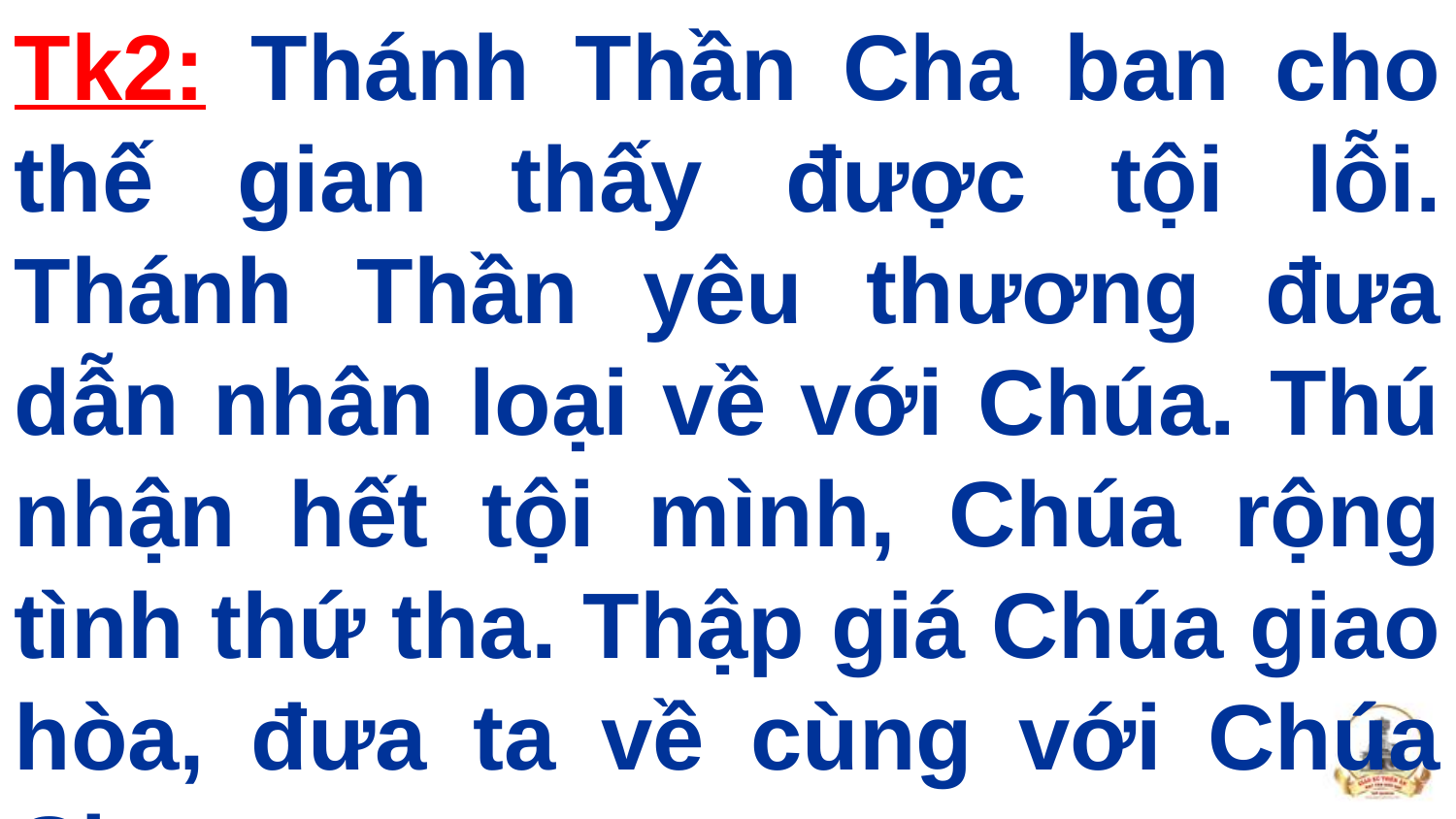

Tk2: Thánh Thần Cha ban cho thế gian thấy được tội lỗi. Thánh Thần yêu thương đưa dẫn nhân loại về với Chúa. Thú nhận hết tội mình, Chúa rộng tình thứ tha. Thập giá Chúa giao hòa, đưa ta về cùng với Chúa Cha.